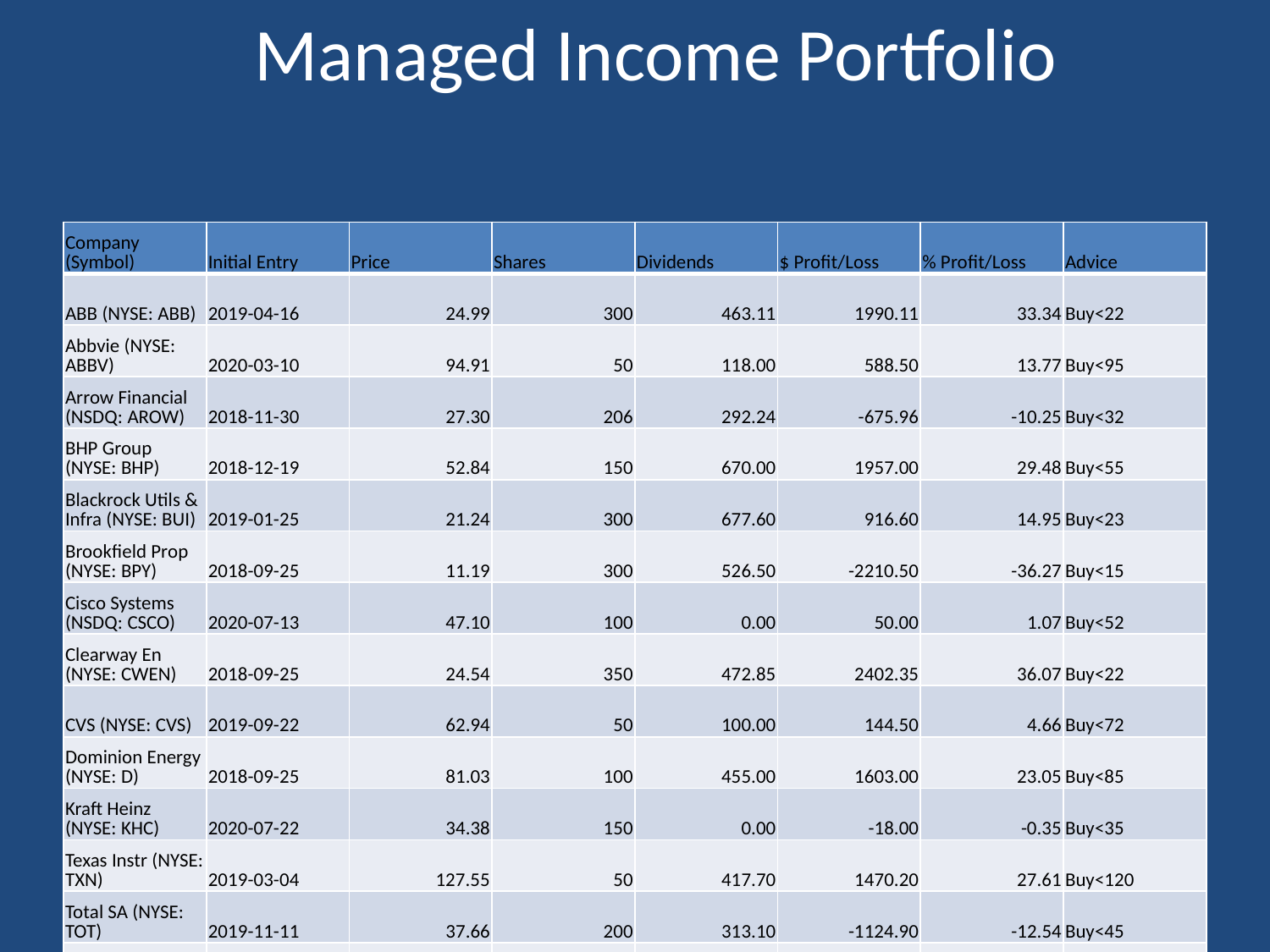

# Managed Income Portfolio
| Company (Symbol) | Initial Entry | Price | Shares | Dividends | $ Profit/Loss | % Profit/Loss | Advice |
| --- | --- | --- | --- | --- | --- | --- | --- |
| ABB (NYSE: ABB) | 2019-04-16 | 24.99 | 300 | 463.11 | 1990.11 | 33.34 | Buy<22 |
| Abbvie (NYSE: ABBV) | 2020-03-10 | 94.91 | 50 | 118.00 | 588.50 | 13.77 | Buy<95 |
| Arrow Financial (NSDQ: AROW) | 2018-11-30 | 27.30 | 206 | 292.24 | -675.96 | -10.25 | Buy<32 |
| BHP Group (NYSE: BHP) | 2018-12-19 | 52.84 | 150 | 670.00 | 1957.00 | 29.48 | Buy<55 |
| Blackrock Utils & Infra (NYSE: BUI) | 2019-01-25 | 21.24 | 300 | 677.60 | 916.60 | 14.95 | Buy<23 |
| Brookfield Prop (NYSE: BPY) | 2018-09-25 | 11.19 | 300 | 526.50 | -2210.50 | -36.27 | Buy<15 |
| Cisco Systems (NSDQ: CSCO) | 2020-07-13 | 47.10 | 100 | 0.00 | 50.00 | 1.07 | Buy<52 |
| Clearway En (NYSE: CWEN) | 2018-09-25 | 24.54 | 350 | 472.85 | 2402.35 | 36.07 | Buy<22 |
| CVS (NYSE: CVS) | 2019-09-22 | 62.94 | 50 | 100.00 | 144.50 | 4.66 | Buy<72 |
| Dominion Energy (NYSE: D) | 2018-09-25 | 81.03 | 100 | 455.00 | 1603.00 | 23.05 | Buy<85 |
| Kraft Heinz (NYSE: KHC) | 2020-07-22 | 34.38 | 150 | 0.00 | -18.00 | -0.35 | Buy<35 |
| Texas Instr (NYSE: TXN) | 2019-03-04 | 127.55 | 50 | 417.70 | 1470.20 | 27.61 | Buy<120 |
| Total SA (NYSE: TOT) | 2019-11-11 | 37.66 | 200 | 313.10 | -1124.90 | -12.54 | Buy<45 |
| Vanguard Fed Money (VMFXX) | 2020-03-22 | 1.00 | 7240 | 87.44 | 87.44 | 1.21 | Buy<1 |
| Vanguard Int Tax-Ex (VWITX) | 2018-09-21 | 14.77 | 1442.8877 | 1599.72 | 6701.17 | 41.34 | Buy<14.60 |
August 20
23